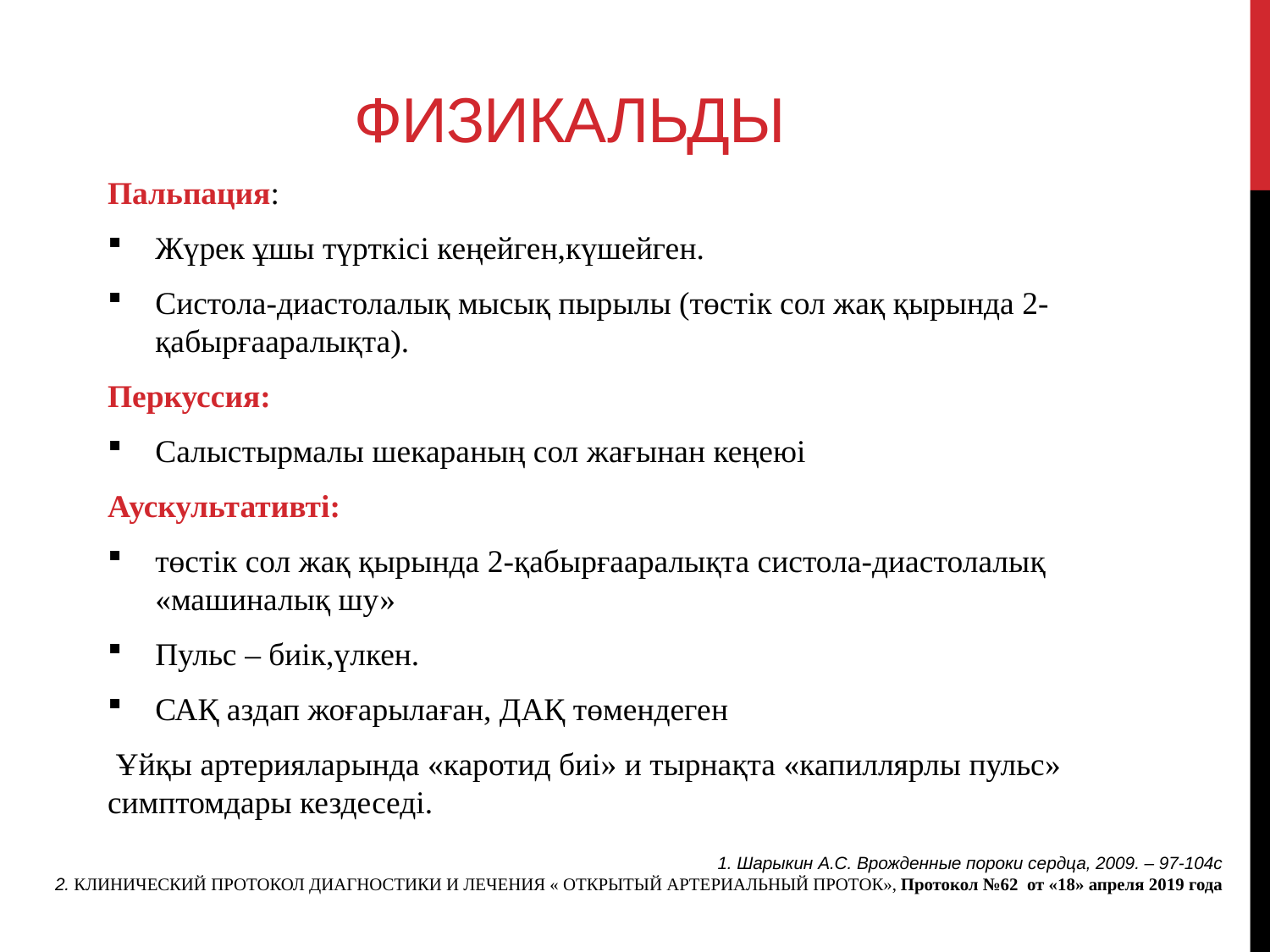

# Физикальды
Пальпация:
Жүрек ұшы түрткісі кеңейген,күшейген.
Систола-диастолалық мысық пырылы (төстік сол жақ қырында 2-қабырғааралықта).
Перкуссия:
Салыстырмалы шекараның сол жағынан кеңеюі
Аускультативті:
төстік сол жақ қырында 2-қабырғааралықта систола-диастолалық «машиналық шу»
Пульс – биік,үлкен.
САҚ аздап жоғарылаған, ДАҚ төмендеген
 Ұйқы артерияларында «каротид биі» и тырнақта «капиллярлы пульс» симптомдары кездеседі.
1. Шарыкин А.С. Врожденные пороки сердца, 2009. – 97-104с
2. КЛИНИЧЕСКИЙ ПРОТОКОЛ ДИАГНОСТИКИ И ЛЕЧЕНИЯ « ОТКРЫТЫЙ АРТЕРИАЛЬНЫЙ ПРОТОК», Протокол №62  от «18» апреля 2019 года